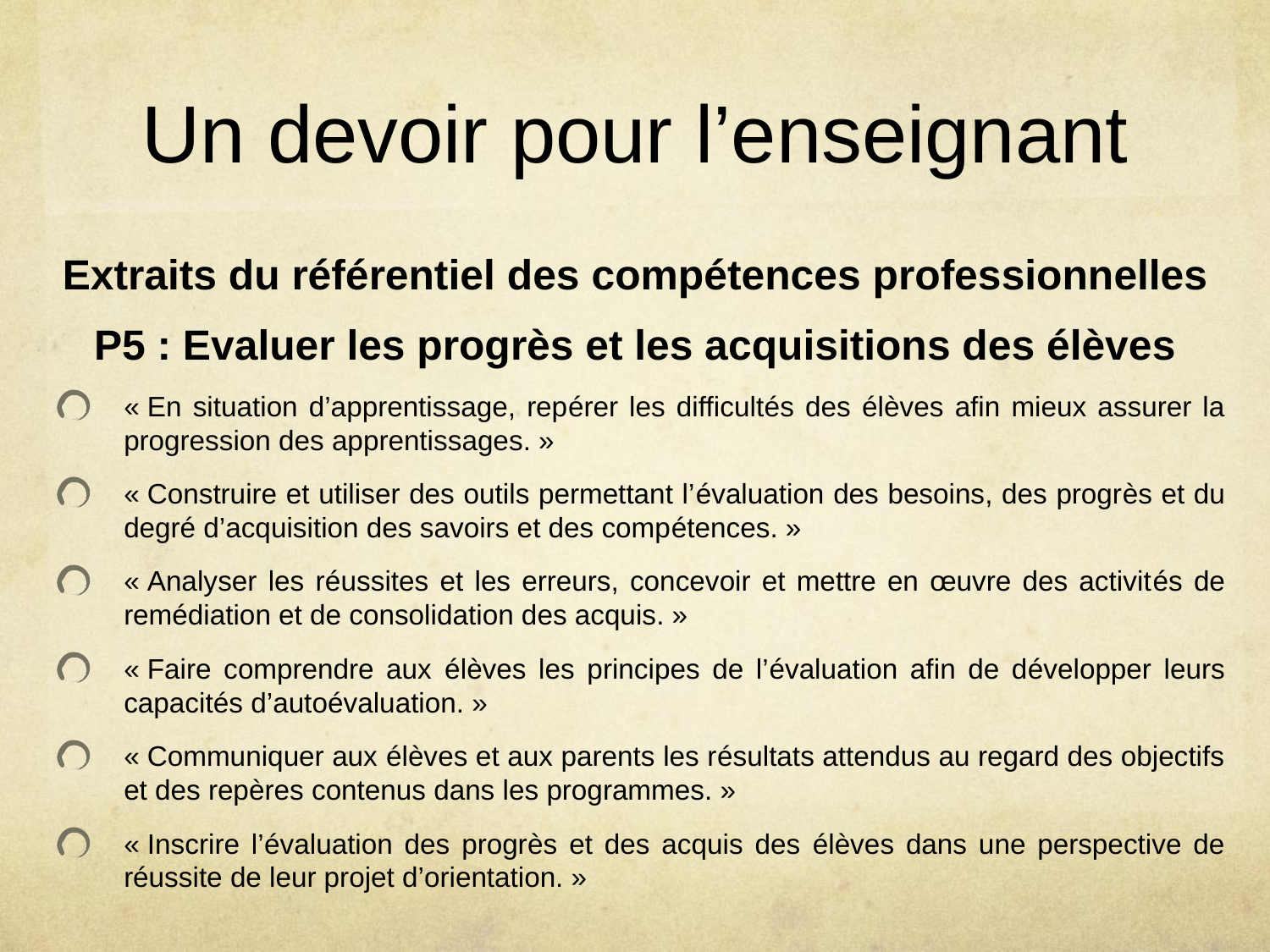

# Un devoir pour l’enseignant
Extraits du référentiel des compétences professionnelles
P5 : Evaluer les progrès et les acquisitions des élèves
« En situation d’apprentissage, repérer les difficultés des élèves afin mieux assurer la progression des apprentissages. »
« Construire et utiliser des outils permettant l’évaluation des besoins, des progrès et du degré d’acquisition des savoirs et des compétences. »
« Analyser les réussites et les erreurs, concevoir et mettre en œuvre des activités de remédiation et de consolidation des acquis. »
« Faire comprendre aux élèves les principes de l’évaluation afin de développer leurs capacités d’autoévaluation. »
« Communiquer aux élèves et aux parents les résultats attendus au regard des objectifs et des repères contenus dans les programmes. »
« Inscrire l’évaluation des progrès et des acquis des élèves dans une perspective de réussite de leur projet d’orientation. »